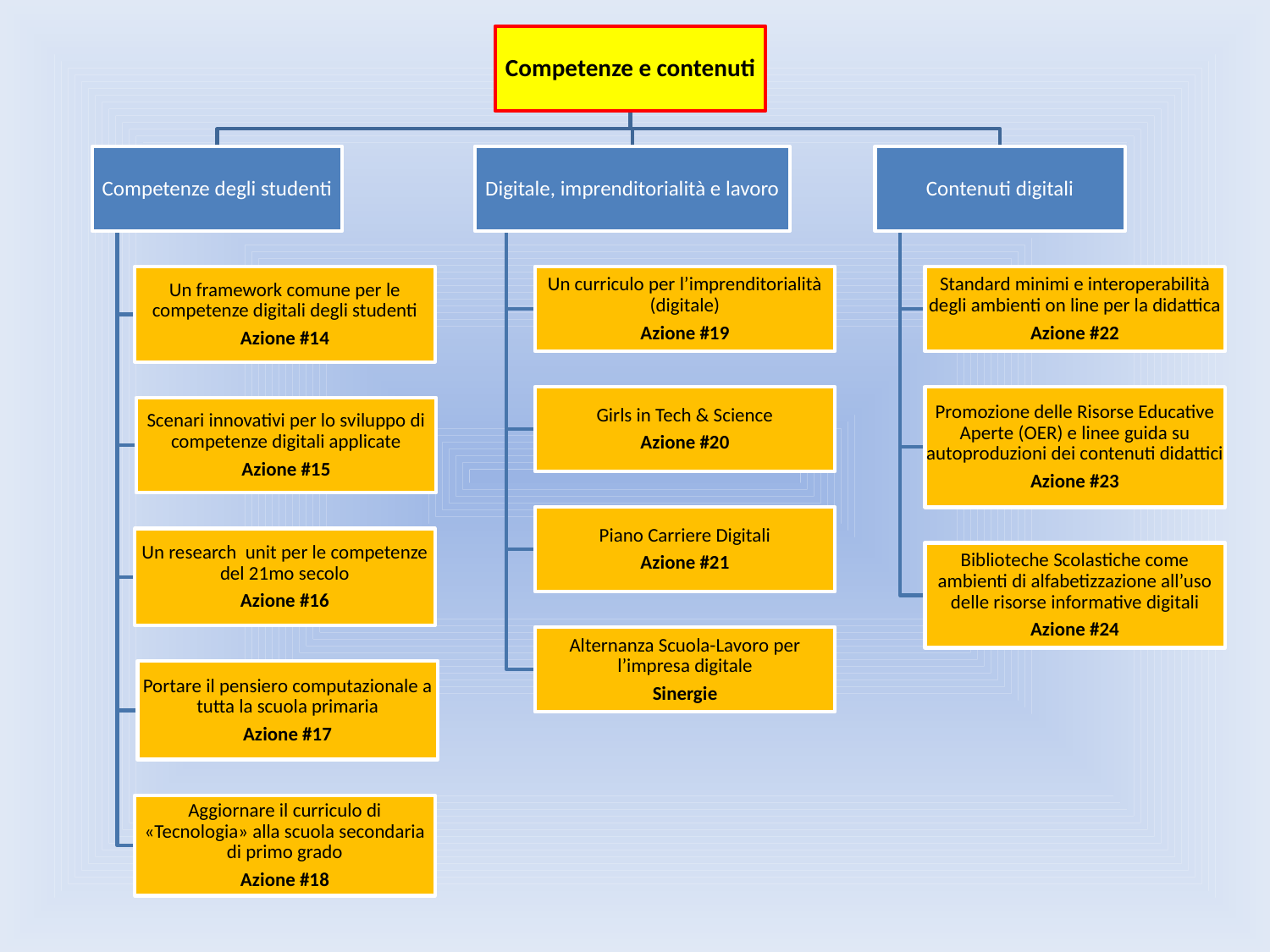

Competenze e contenuti
Competenze degli studenti
Un framework comune per le competenze digitali degli studenti
Azione #14
Scenari innovativi per lo sviluppo di competenze digitali applicate
Azione #15
Un research  unit per le competenze del 21mo secolo
Azione #16
Portare il pensiero computazionale a tutta la scuola primaria
Azione #17
Aggiornare il curriculo di «Tecnologia» alla scuola secondaria di primo grado
Azione #18
Digitale, imprenditorialità e lavoro
Un curriculo per l’imprenditorialità (digitale)
Azione #19
Girls in Tech & Science
Azione #20
Piano Carriere Digitali
Azione #21
Alternanza Scuola-Lavoro per l’impresa digitale
Sinergie
Contenuti digitali
Standard minimi e interoperabilità degli ambienti on line per la didattica
Azione #22
Promozione delle Risorse Educative Aperte (OER) e linee guida su autoproduzioni dei contenuti didattici
Azione #23
Biblioteche Scolastiche come ambienti di alfabetizzazione all’uso delle risorse informative digitali
Azione #24